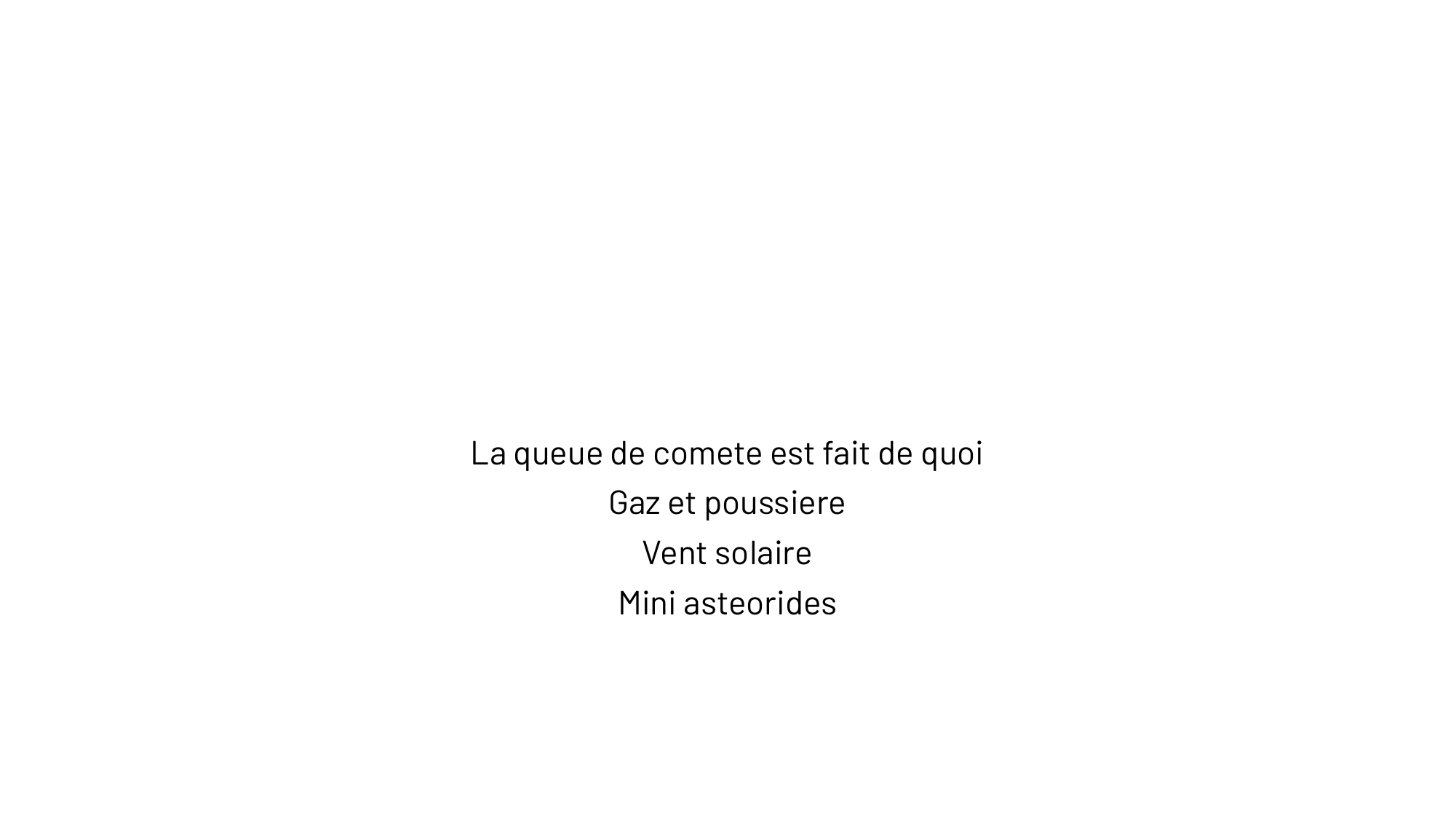

#
La queue de comete est fait de quoi
Gaz et poussiere
Vent solaire
Mini asteorides